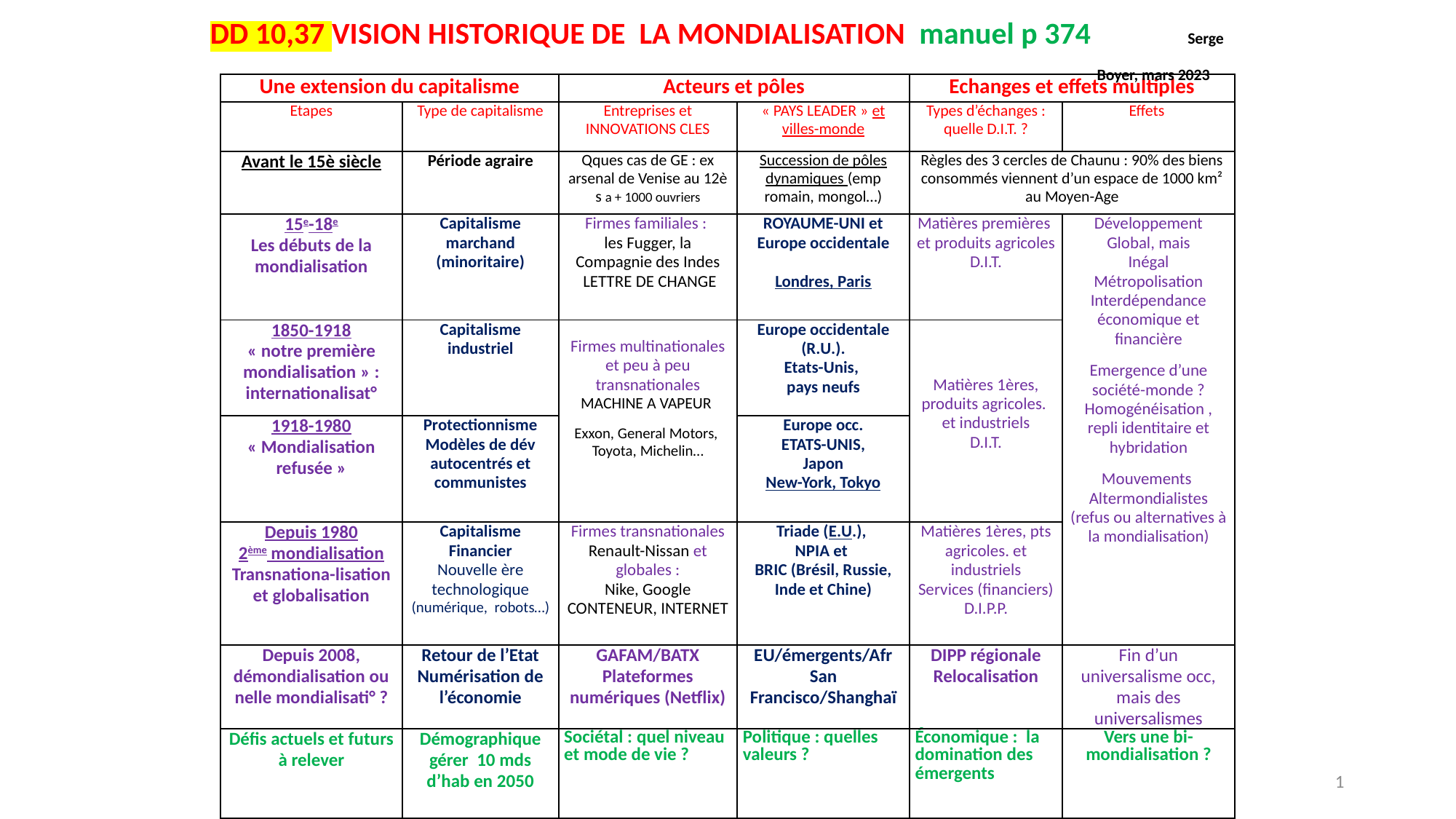

DD 10,37 VISION HISTORIQUE DE  LA MONDIALISATION  manuel p 374              Serge Boyer, mars 2023
| Une extension du capitalisme |  | Acteurs et pôles |  | Echanges et effets multiples |  |
| --- | --- | --- | --- | --- | --- |
| Etapes | Type de capitalisme | Entreprises et INNOVATIONS CLES | « PAYS LEADER » et villes-monde | Types d’échanges : quelle D.I.T. ? | Effets |
| Avant le 15è siècle | Période agraire | Qques cas de GE : ex arsenal de Venise au 12è s a + 1000 ouvriers | Succession de pôles dynamiques (emp romain, mongol…) | Règles des 3 cercles de Chaunu : 90% des biens consommés viennent d’un espace de 1000 km² au Moyen-Age |  |
| 15e-18e Les débuts de la mondialisation | Capitalisme marchand (minoritaire) | Firmes familiales : les Fugger, la Compagnie des Indes LETTRE DE CHANGE | ROYAUME-UNI et Europe occidentale Londres, Paris | Matières premières et produits agricoles D.I.T. | Développement Global, mais Inégal Métropolisation Interdépendance économique et financière Emergence d’une société-monde ? Homogénéisation , repli identitaire et hybridation Mouvements Altermondialistes (refus ou alternatives à la mondialisation) |
| 1850-1918 « notre première mondialisation » : internationalisat° | Capitalisme industriel | Firmes multinationales et peu à peu transnationales MACHINE A VAPEUR Exxon, General Motors, Toyota, Michelin… | Europe occidentale (R.U.). Etats-Unis, pays neufs | Matières 1ères, produits agricoles. et industriels D.I.T. |  |
| 1918-1980 « Mondialisation refusée » | Protectionnisme Modèles de dév autocentrés et communistes |  | Europe occ. ETATS-UNIS, Japon New-York, Tokyo |  |  |
| Depuis 1980 2ème mondialisation Transnationa-lisation et globalisation | Capitalisme Financier Nouvelle ère technologique (numérique, robots…) | Firmes transnationales Renault-Nissan et globales : Nike, Google CONTENEUR, INTERNET | Triade (E.U.), NPIA et BRIC (Brésil, Russie, Inde et Chine) | Matières 1ères, pts agricoles. et industriels Services (financiers) D.I.P.P. |  |
| Depuis 2008, démondialisation ou nelle mondialisati° ? | Retour de l’Etat Numérisation de l’économie | GAFAM/BATX Plateformes numériques (Netflix) | EU/émergents/Afr San Francisco/Shanghaï | DIPP régionale Relocalisation | Fin d’un universalisme occ, mais des universalismes |
| Défis actuels et futurs à relever | Démographique gérer 10 mds d’hab en 2050 | Sociétal : quel niveau et mode de vie ? | Politique : quelles valeurs ? | Économique : la domination des émergents | Vers une bi-mondialisation ? |
1